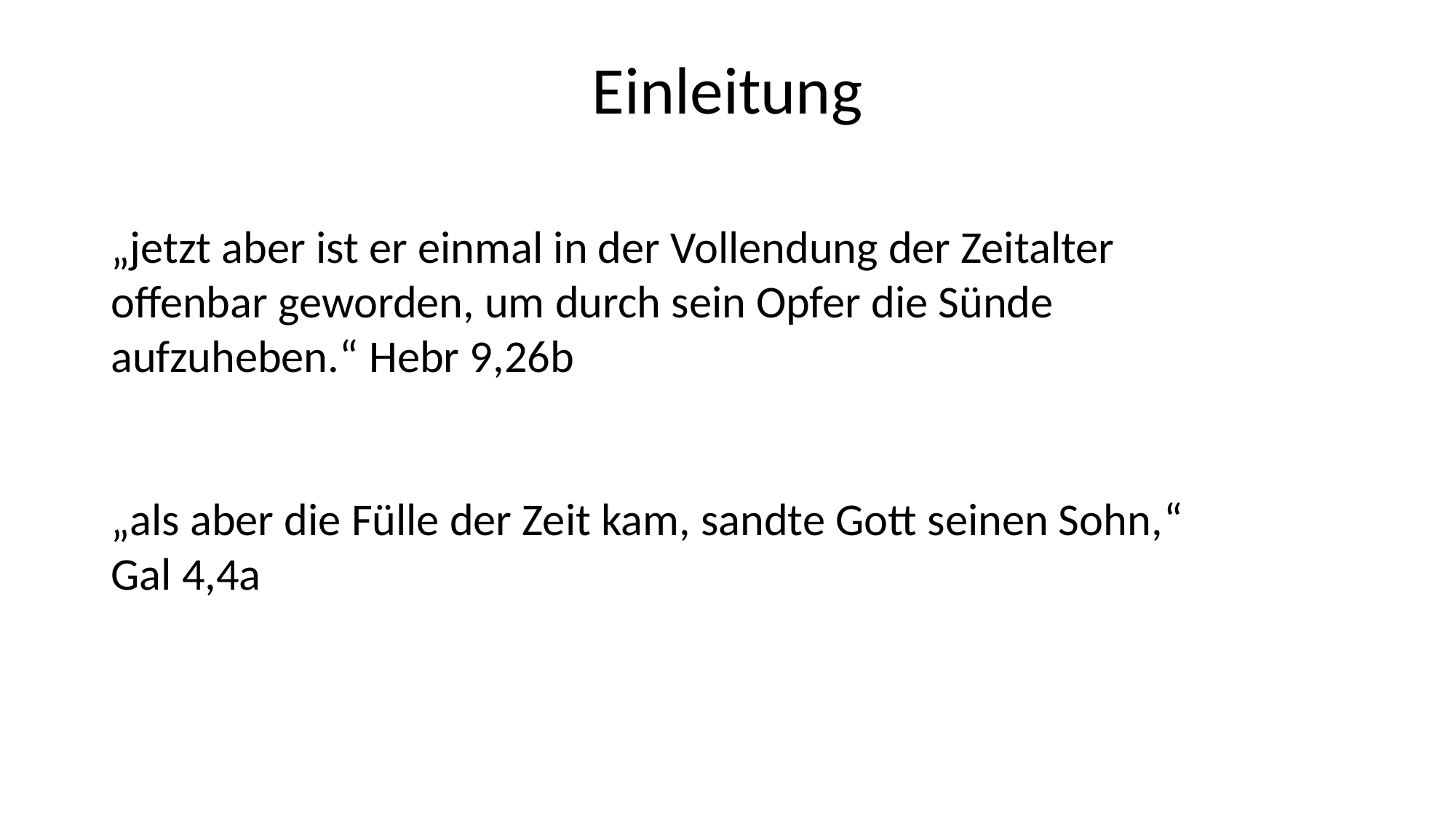

# Einleitung
„jetzt aber ist er einmal in der Vollendung der Zeitalter offenbar geworden, um durch sein Opfer die Sünde aufzuheben.“ Hebr 9,26b
„als aber die Fülle der Zeit kam, sandte Gott seinen Sohn,“ Gal 4,4a